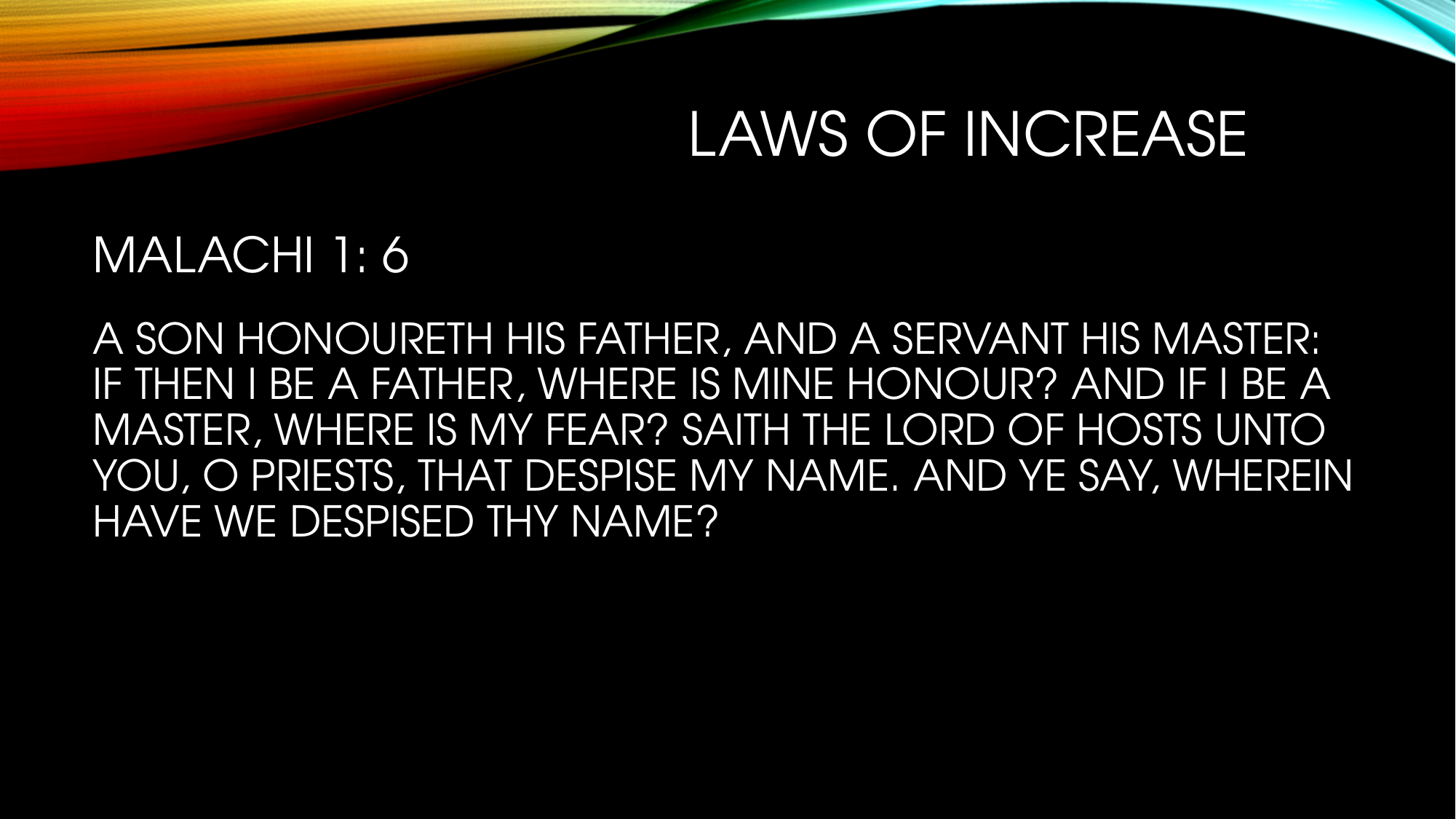

LAWS OF INCREASE
MALACHI 1: 6

A SON HONOURETH HIS FATHER, AND A SERVANT HIS MASTER: IF THEN I BE A FATHER, WHERE IS MINE HONOUR? AND IF I BE A MASTER, WHERE IS MY FEAR? SAITH THE LORD OF HOSTS UNTO YOU, O PRIESTS, THAT DESPISE MY NAME. AND YE SAY, WHEREIN HAVE WE DESPISED THY NAME?